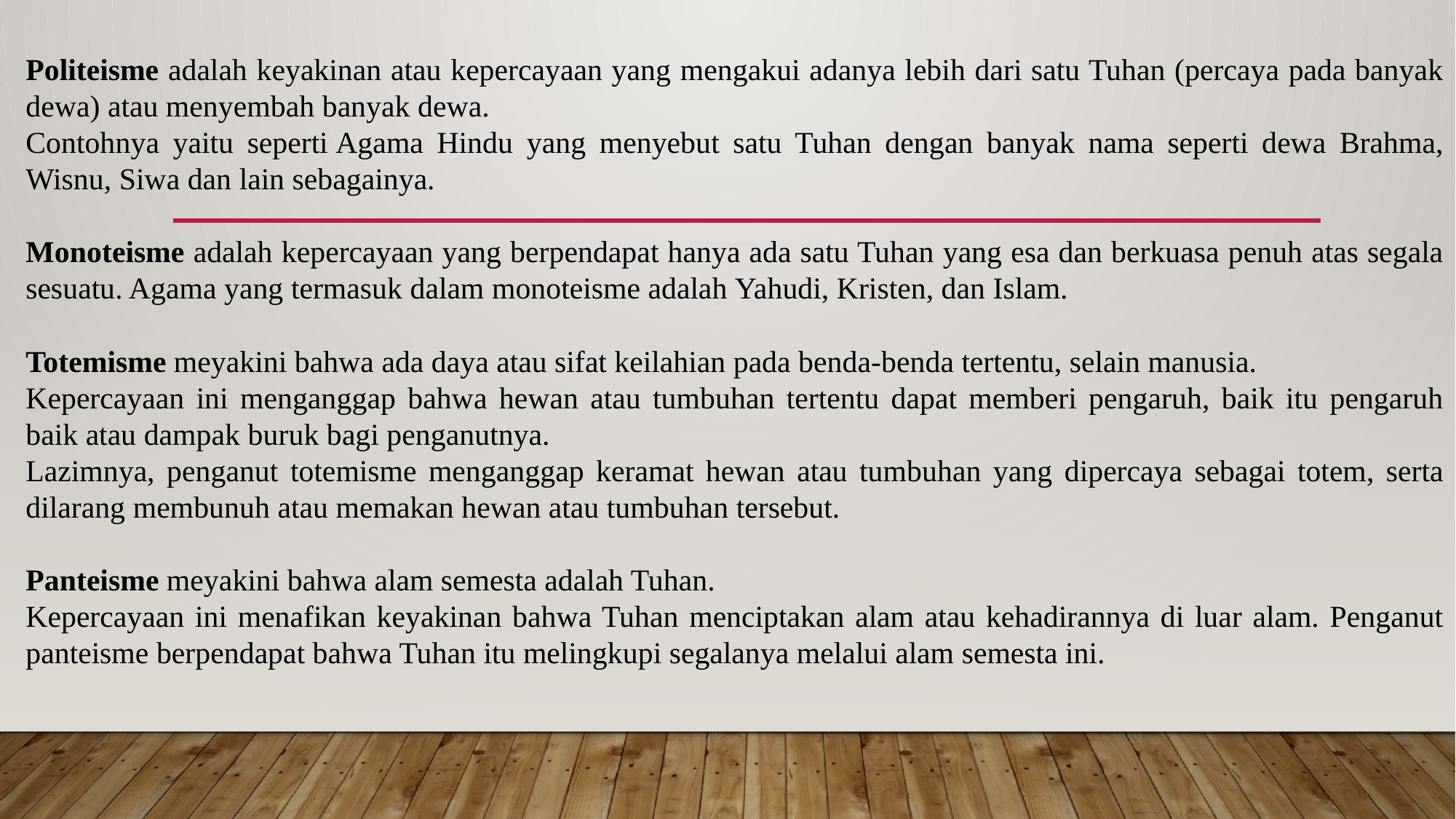

Politeisme adalah keyakinan atau kepercayaan yang mengakui adanya lebih dari satu Tuhan (percaya pada banyak dewa) atau menyembah banyak dewa.
Contohnya yaitu seperti Agama Hindu yang menyebut satu Tuhan dengan banyak nama seperti dewa Brahma, Wisnu, Siwa dan lain sebagainya.

Monoteisme adalah kepercayaan yang berpendapat hanya ada satu Tuhan yang esa dan berkuasa penuh atas segala sesuatu. Agama yang termasuk dalam monoteisme adalah Yahudi, Kristen, dan Islam.

Totemisme meyakini bahwa ada daya atau sifat keilahian pada benda-benda tertentu, selain manusia.
Kepercayaan ini menganggap bahwa hewan atau tumbuhan tertentu dapat memberi pengaruh, baik itu pengaruh baik atau dampak buruk bagi penganutnya.
Lazimnya, penganut totemisme menganggap keramat hewan atau tumbuhan yang dipercaya sebagai totem, serta dilarang membunuh atau memakan hewan atau tumbuhan tersebut.

Panteisme meyakini bahwa alam semesta adalah Tuhan.
Kepercayaan ini menafikan keyakinan bahwa Tuhan menciptakan alam atau kehadirannya di luar alam. Penganut panteisme berpendapat bahwa Tuhan itu melingkupi segalanya melalui alam semesta ini.